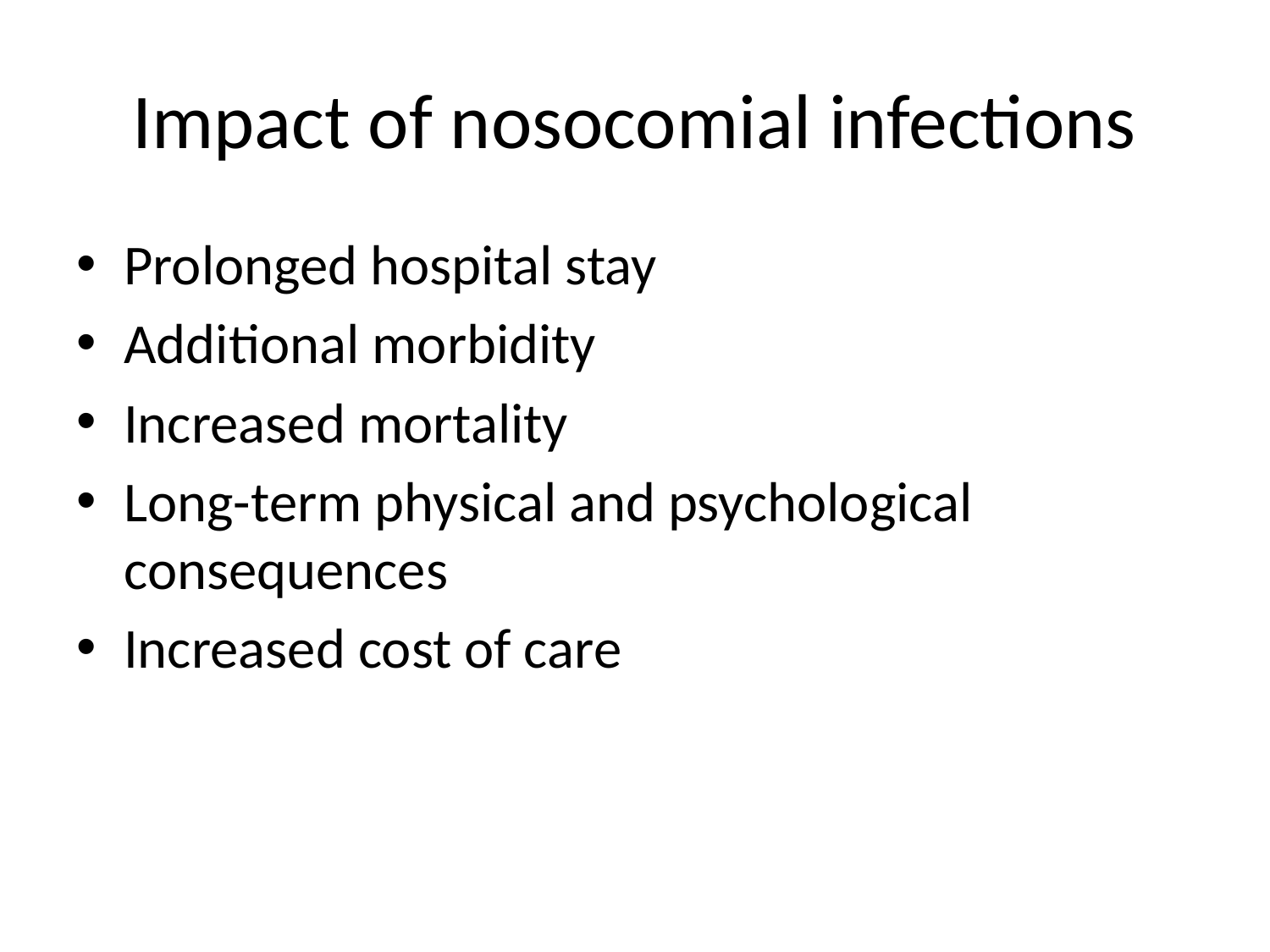

# Impact of nosocomial infections
Prolonged hospital stay
Additional morbidity
Increased mortality
Long-term physical and psychological consequences
Increased cost of care